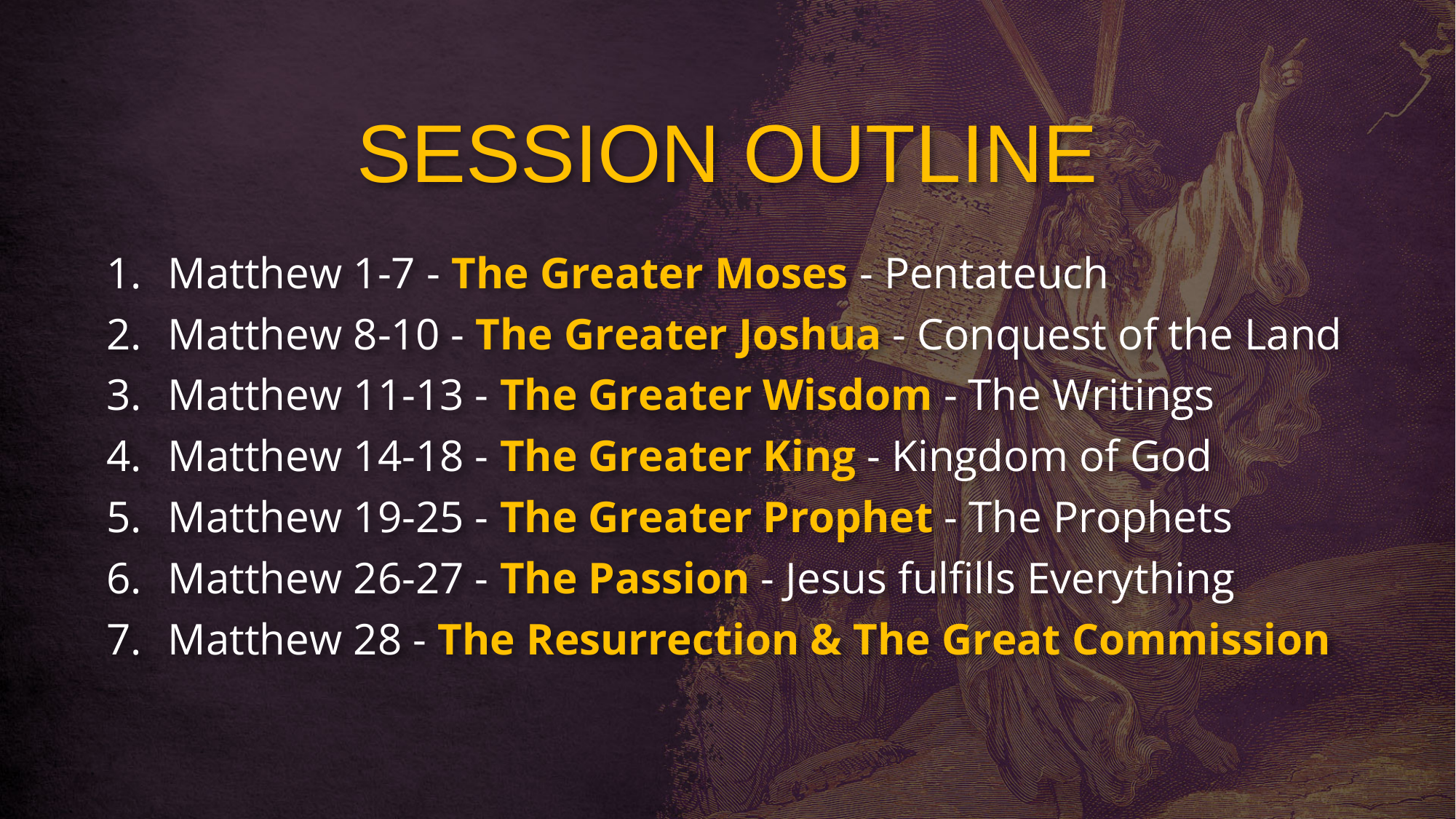

# SESSION OUTLINE
Matthew 1-7 - The Greater Moses - Pentateuch
Matthew 8-10 - The Greater Joshua - Conquest of the Land
Matthew 11-13 - The Greater Wisdom - The Writings
Matthew 14-18 - The Greater King - Kingdom of God
Matthew 19-25 - The Greater Prophet - The Prophets
Matthew 26-27 - The Passion - Jesus fulfills Everything
Matthew 28 - The Resurrection & The Great Commission